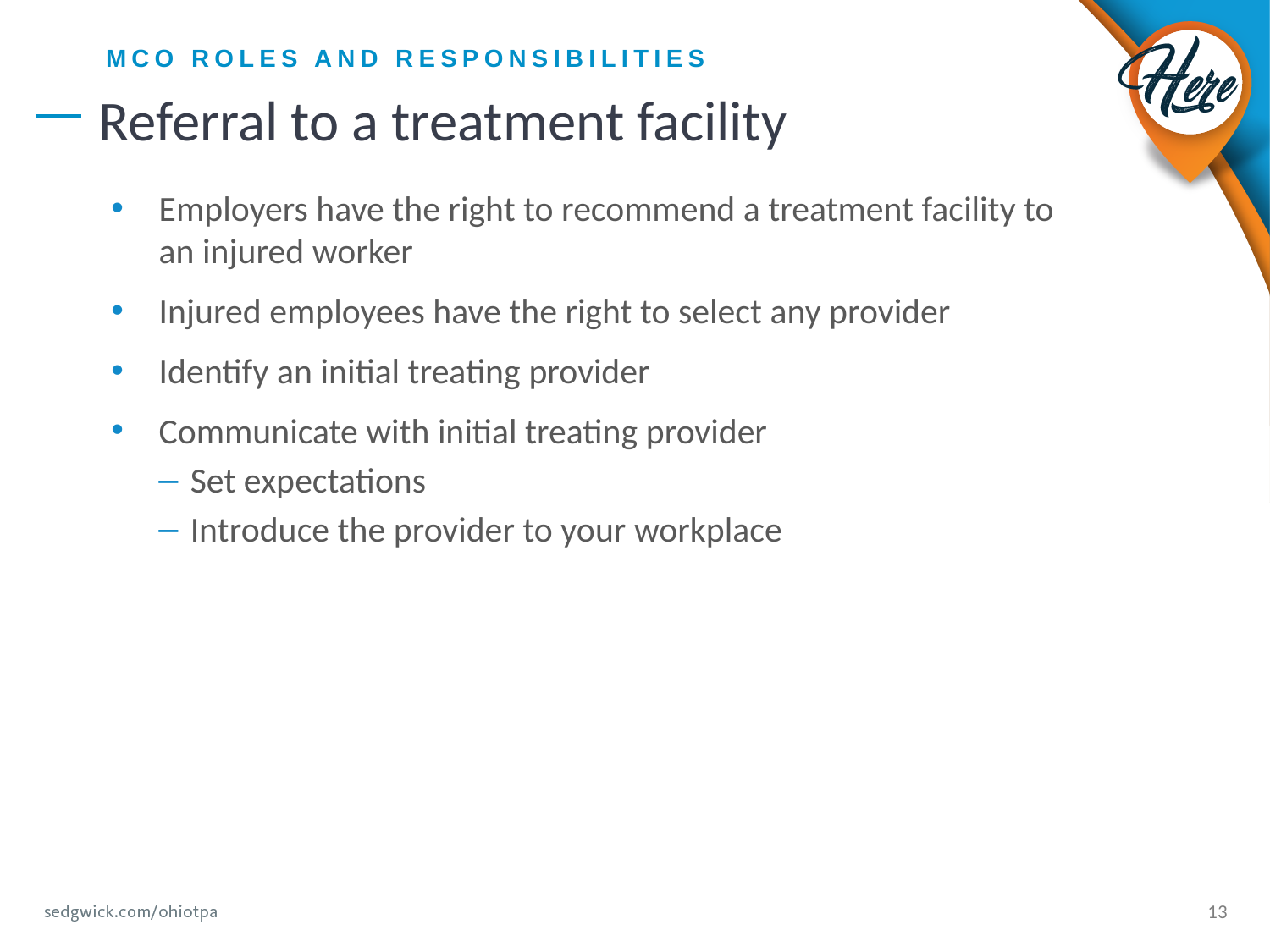

MCO ROLES AND RESPONSIBILITIES
Referral to a treatment facility
Employers have the right to recommend a treatment facility to an injured worker
Injured employees have the right to select any provider
Identify an initial treating provider
Communicate with initial treating provider
Set expectations
Introduce the provider to your workplace